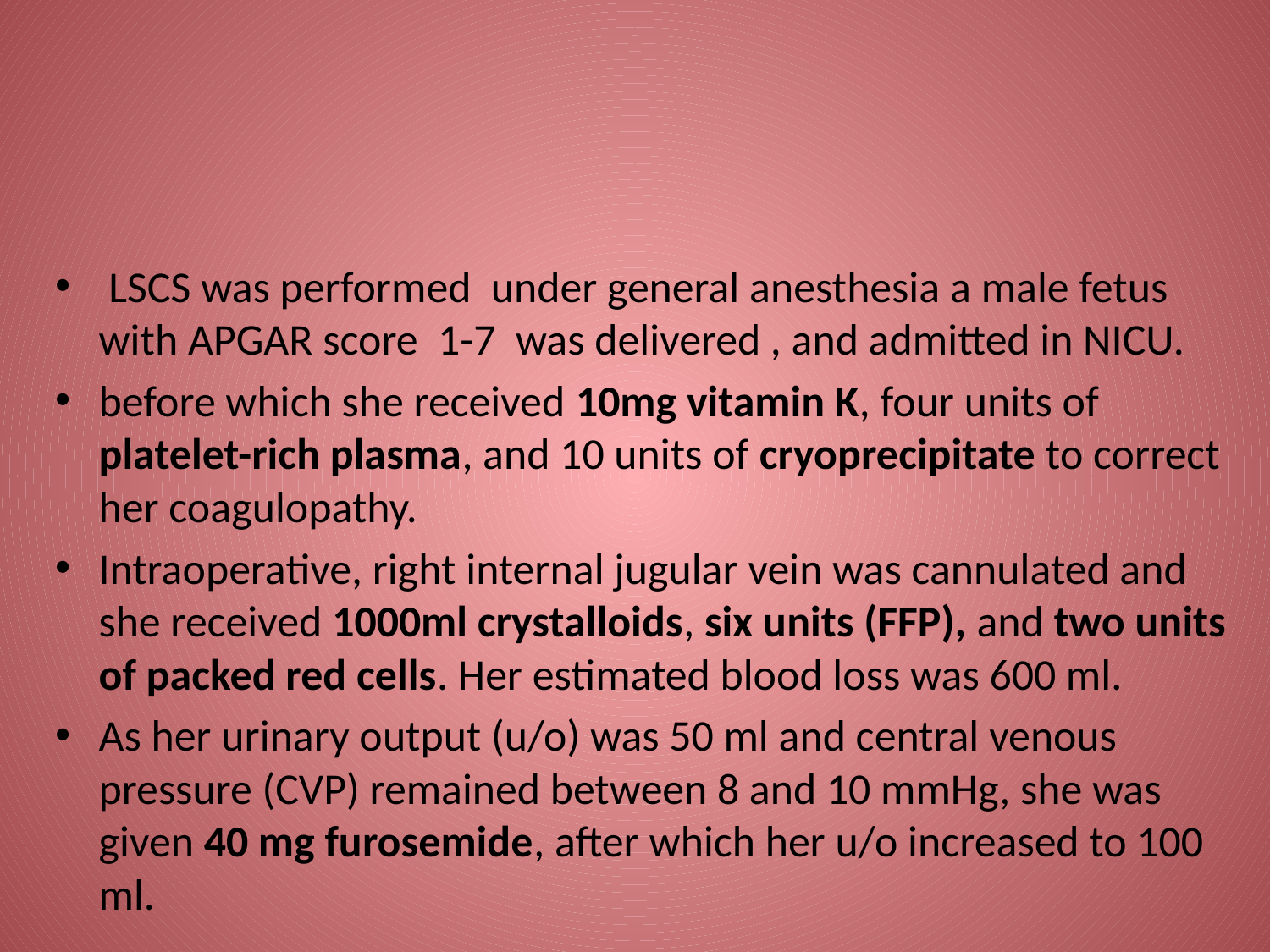

#

 LSCS was performed  under general anesthesia a male fetus with APGAR score  1-7  was delivered , and admitted in NICU.
before which she received 10mg vitamin K, four units of platelet-rich plasma, and 10 units of cryoprecipitate to correct her coagulopathy.
Intraoperative, right internal jugular vein was cannulated and she received 1000ml crystalloids, six units (FFP), and two units of packed red cells. Her estimated blood loss was 600 ml.
As her urinary output (u/o) was 50 ml and central venous pressure (CVP) remained between 8 and 10 mmHg, she was given 40 mg furosemide, after which her u/o increased to 100 ml.